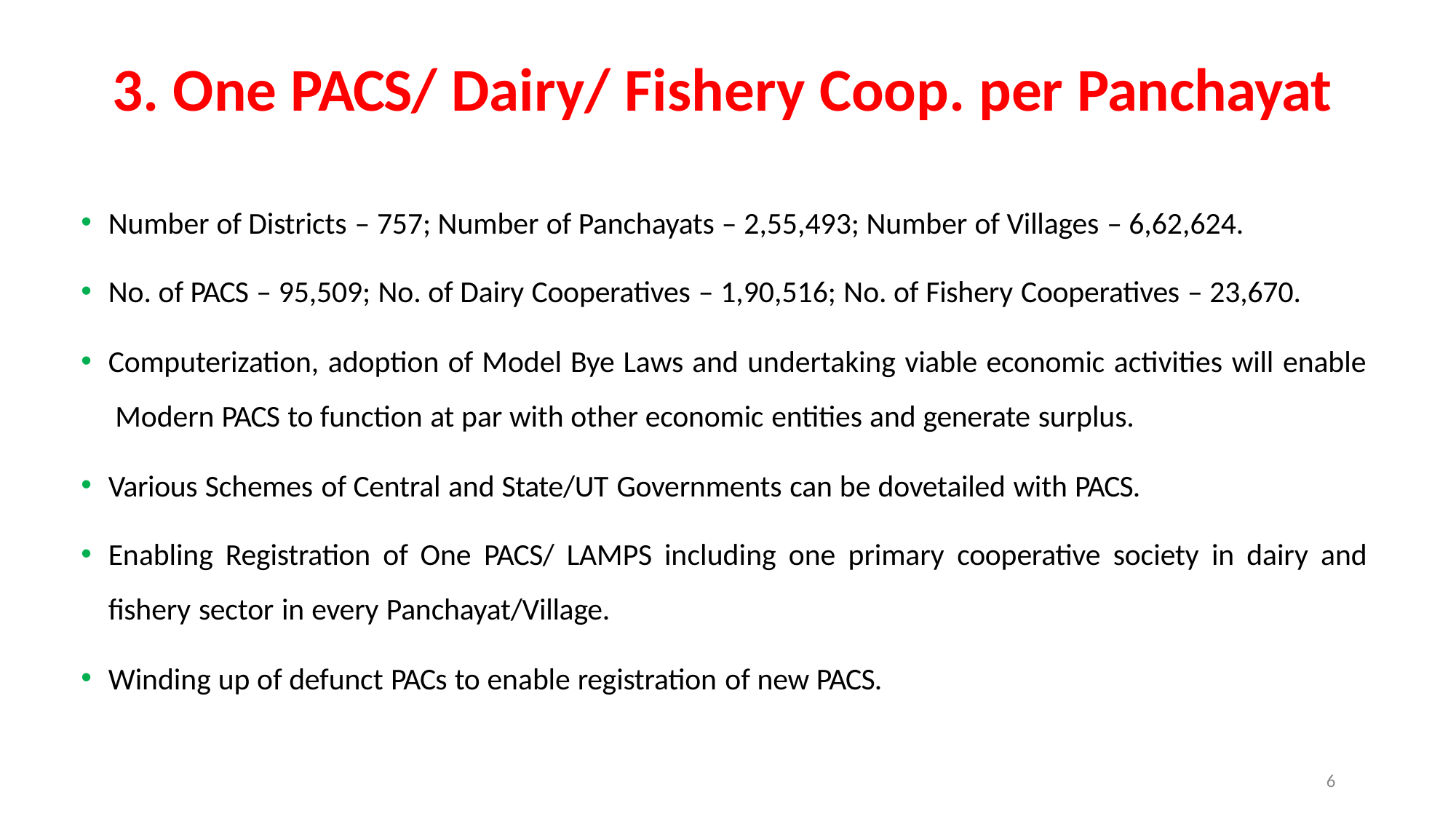

# 3. One PACS/ Dairy/ Fishery Coop. per Panchayat
Number of Districts – 757; Number of Panchayats – 2,55,493; Number of Villages – 6,62,624.

No. of PACS – 95,509; No. of Dairy Cooperatives – 1,90,516; No. of Fishery Cooperatives – 23,670.
Computerization, adoption of Model Bye Laws and undertaking viable economic activities will enable  Modern PACS to function at par with other economic entities and generate surplus.

Various Schemes of Central and State/UT Governments can be dovetailed with PACS.

Enabling Registration of One PACS/ LAMPS including one primary cooperative society in dairy and
fishery sector in every Panchayat/Village.

Winding up of defunct PACs to enable registration of new PACS.
6